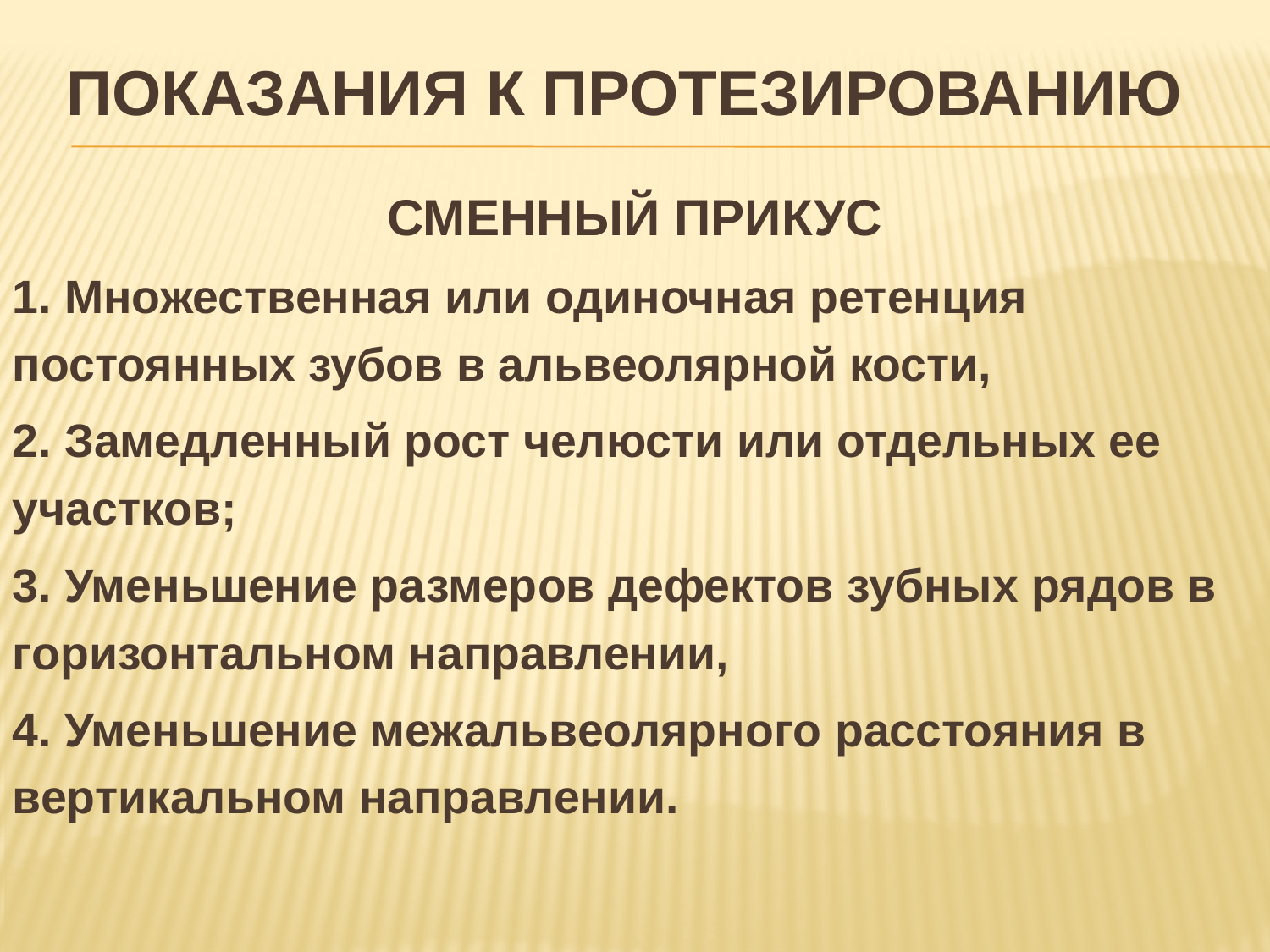

# Показания к протезированию
СМЕННЫЙ ПРИКУС
1. Множественная или одиночная ретенция постоянных зубов в альвеолярной кости,
2. Замедленный рост челюсти или отдельных ее участков;
3. Уменьшение размеров дефектов зубных рядов в горизонтальном направлении,
4. Уменьшение межальвеолярного расстояния в вертикальном направлении.